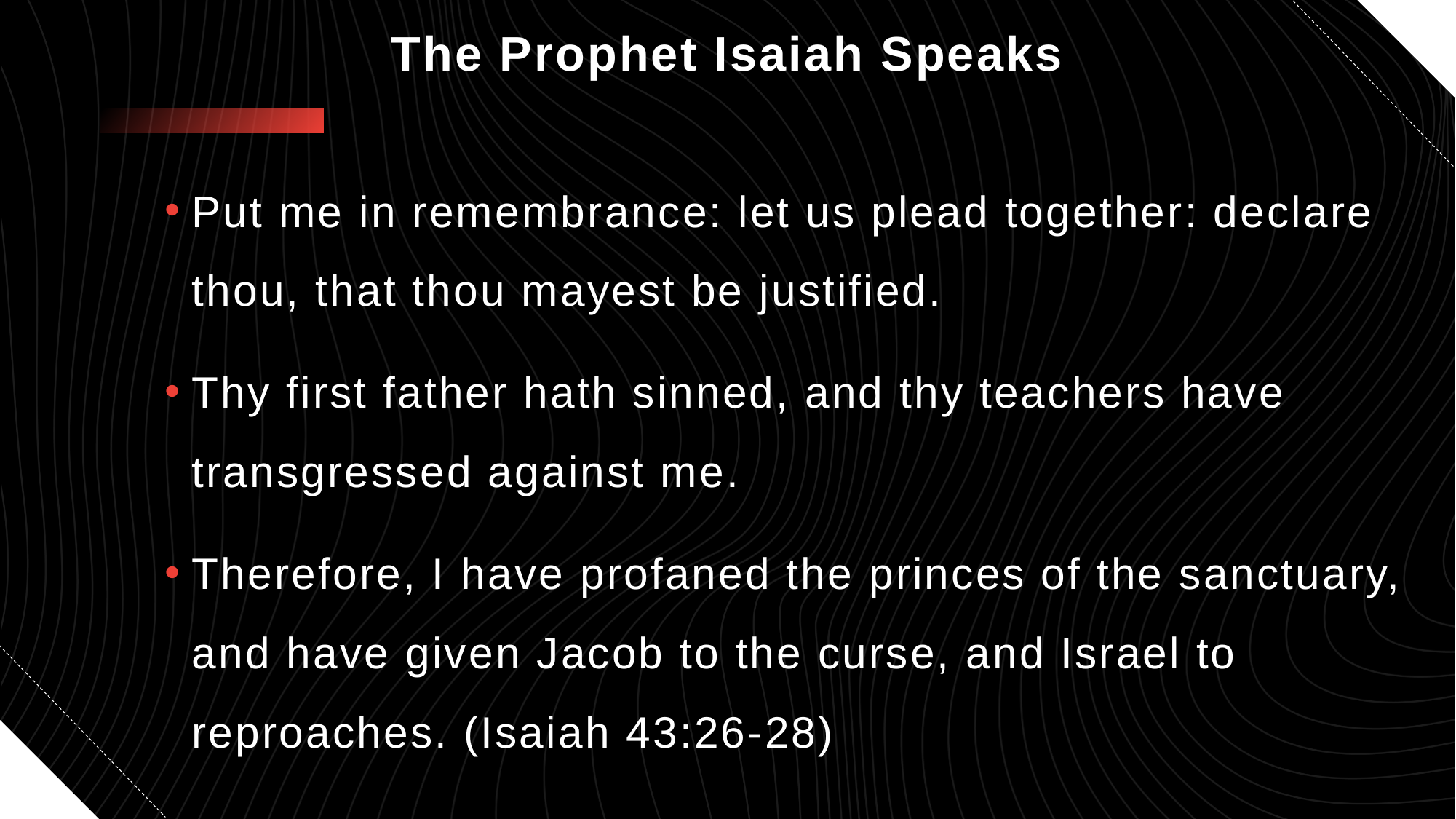

# The Prophet Isaiah Speaks
Put me in remembrance: let us plead together: declare thou, that thou mayest be justified.
Thy first father hath sinned, and thy teachers have transgressed against me.
Therefore, I have profaned the princes of the sanctuary, and have given Jacob to the curse, and Israel to reproaches. (Isaiah 43:26-28)